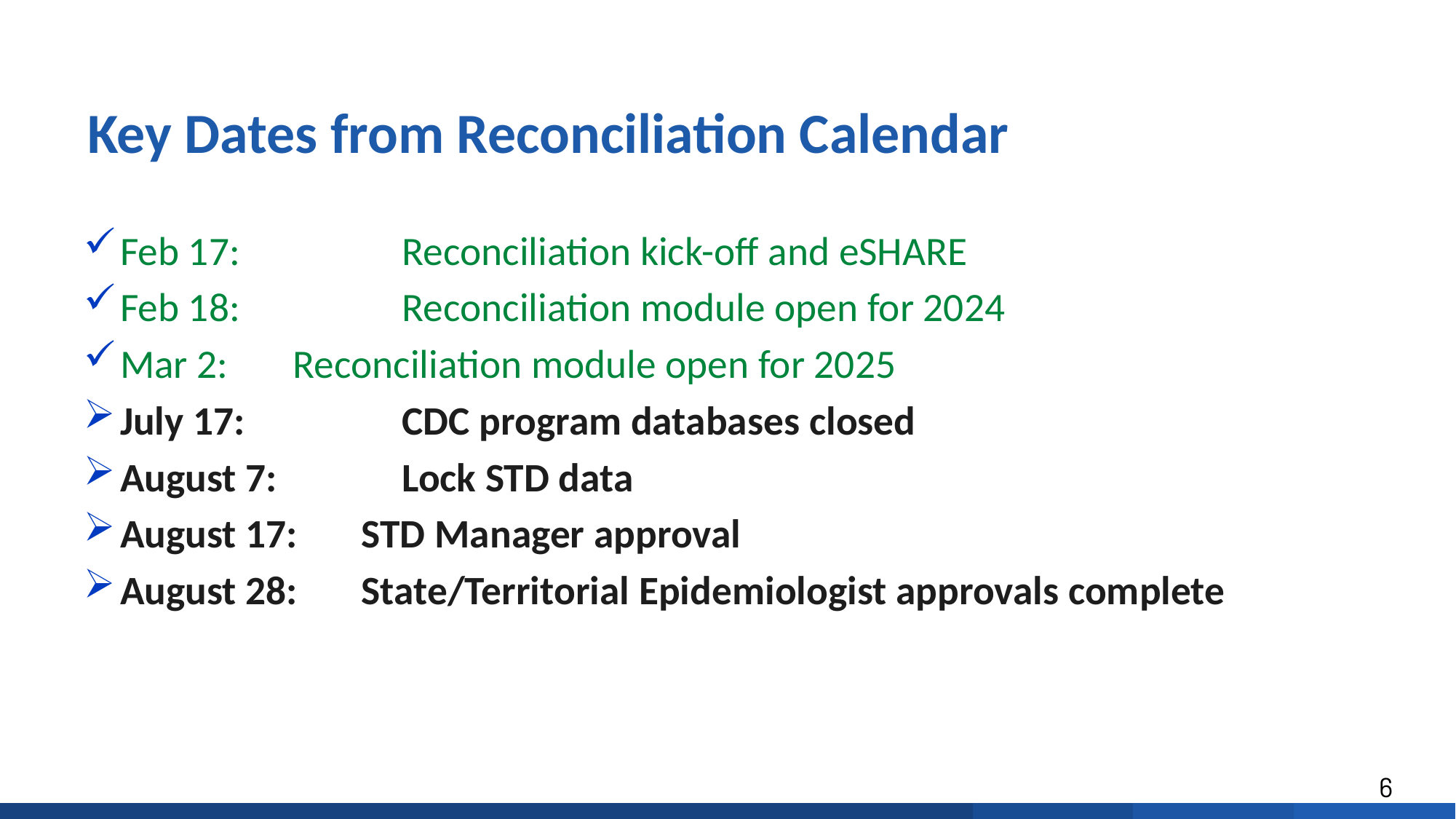

# Key Dates from Reconciliation Calendar
Feb 17: 	       Reconciliation kick-off and eSHARE
Feb 18:	       Reconciliation module open for 2024
Mar 2:	       Reconciliation module open for 2025
July 17: 	       CDC program databases closed
August 7: 	       Lock STD data
August 17:       STD Manager approval
August 28:       State/Territorial Epidemiologist approvals complete

6